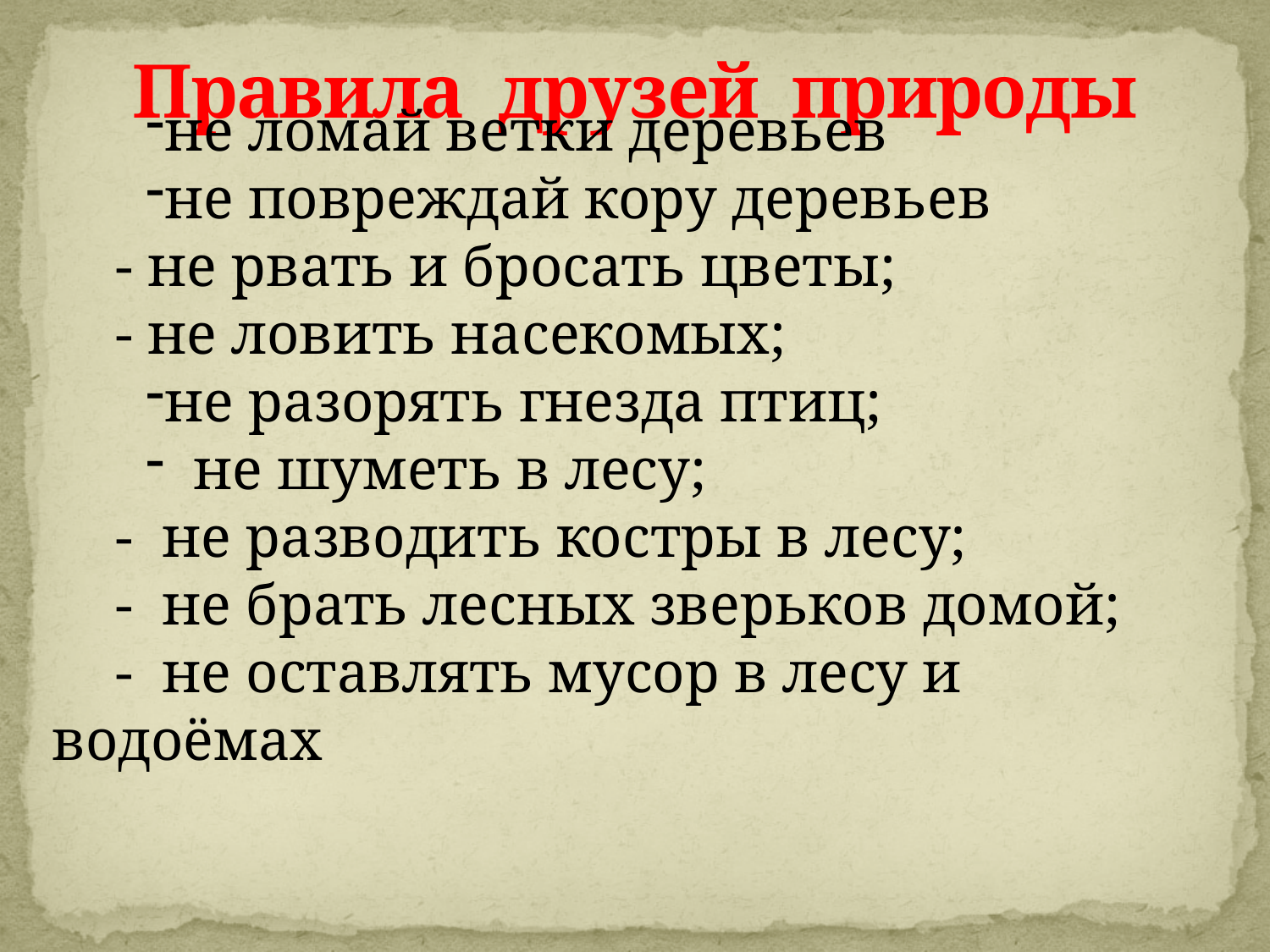

# Правила  друзей  природы
не ломай ветки деревьев
не повреждай кору деревьев
- не рвать и бросать цветы;
- не ловить насекомых;
не разорять гнезда птиц;
  не шуметь в лесу;
-  не разводить костры в лесу;
-  не брать лесных зверьков домой;
-  не оставлять мусор в лесу и водоёмах